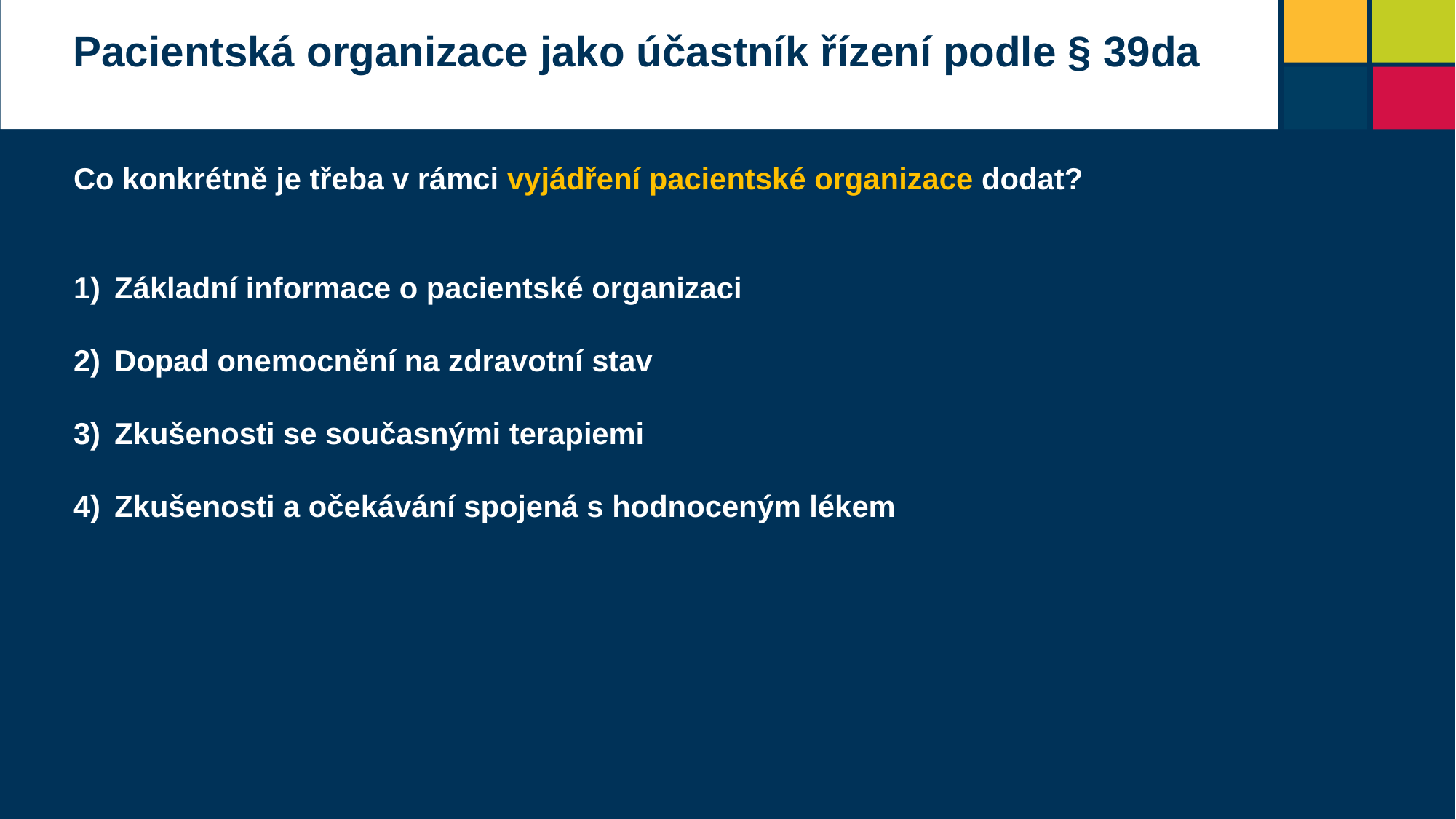

Pacientská organizace jako účastník řízení podle § 39da
Co konkrétně je třeba v rámci vyjádření pacientské organizace dodat?

Základní informace o pacientské organizaci

Dopad onemocnění na zdravotní stav

Zkušenosti se současnými terapiemi

Zkušenosti a očekávání spojená s hodnoceným lékem